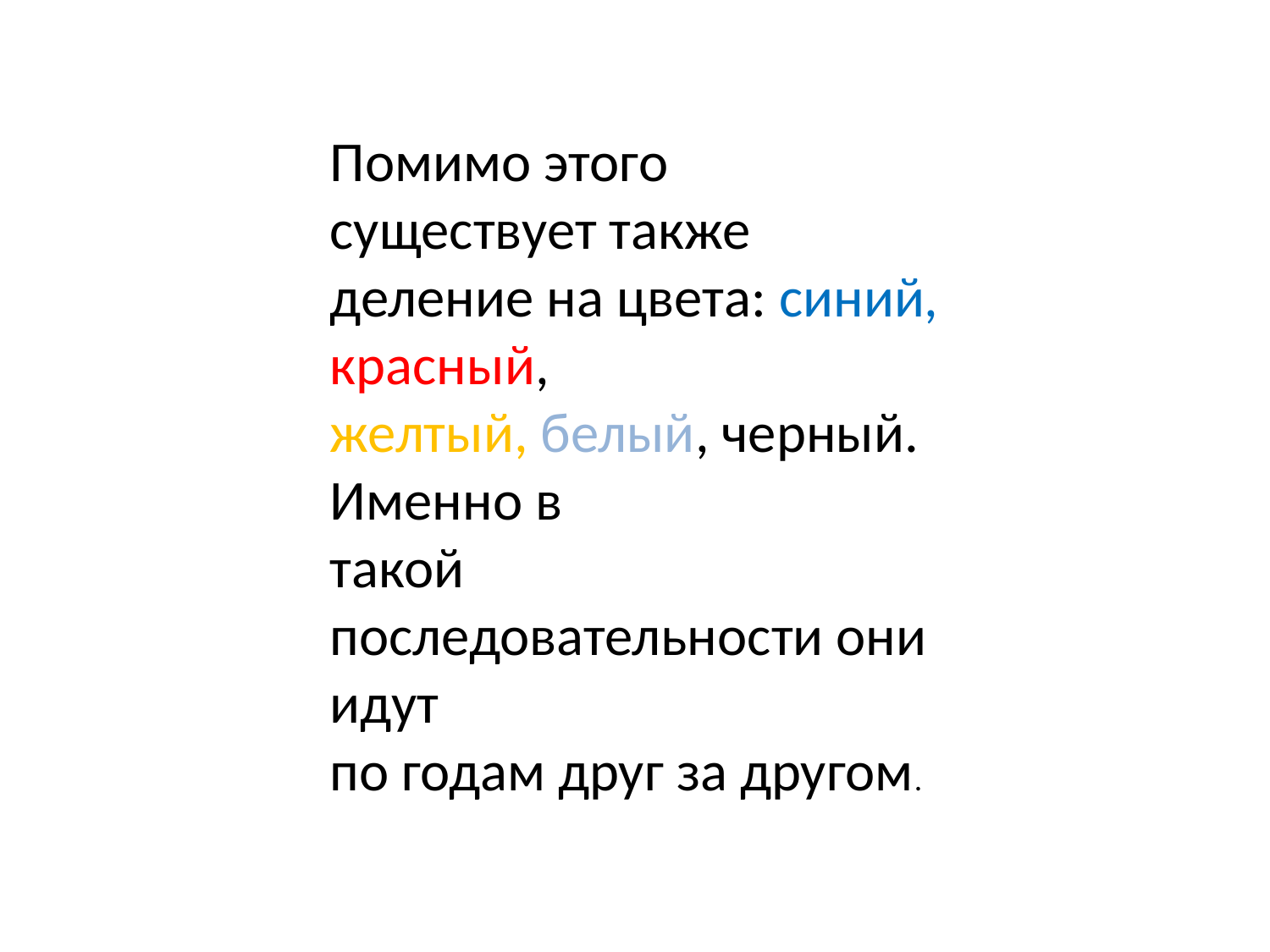

Помимо этого существует также
деление на цвета: синий, красный,
желтый, белый, черный. Именно в
такой последовательности они идут
по годам друг за другом.